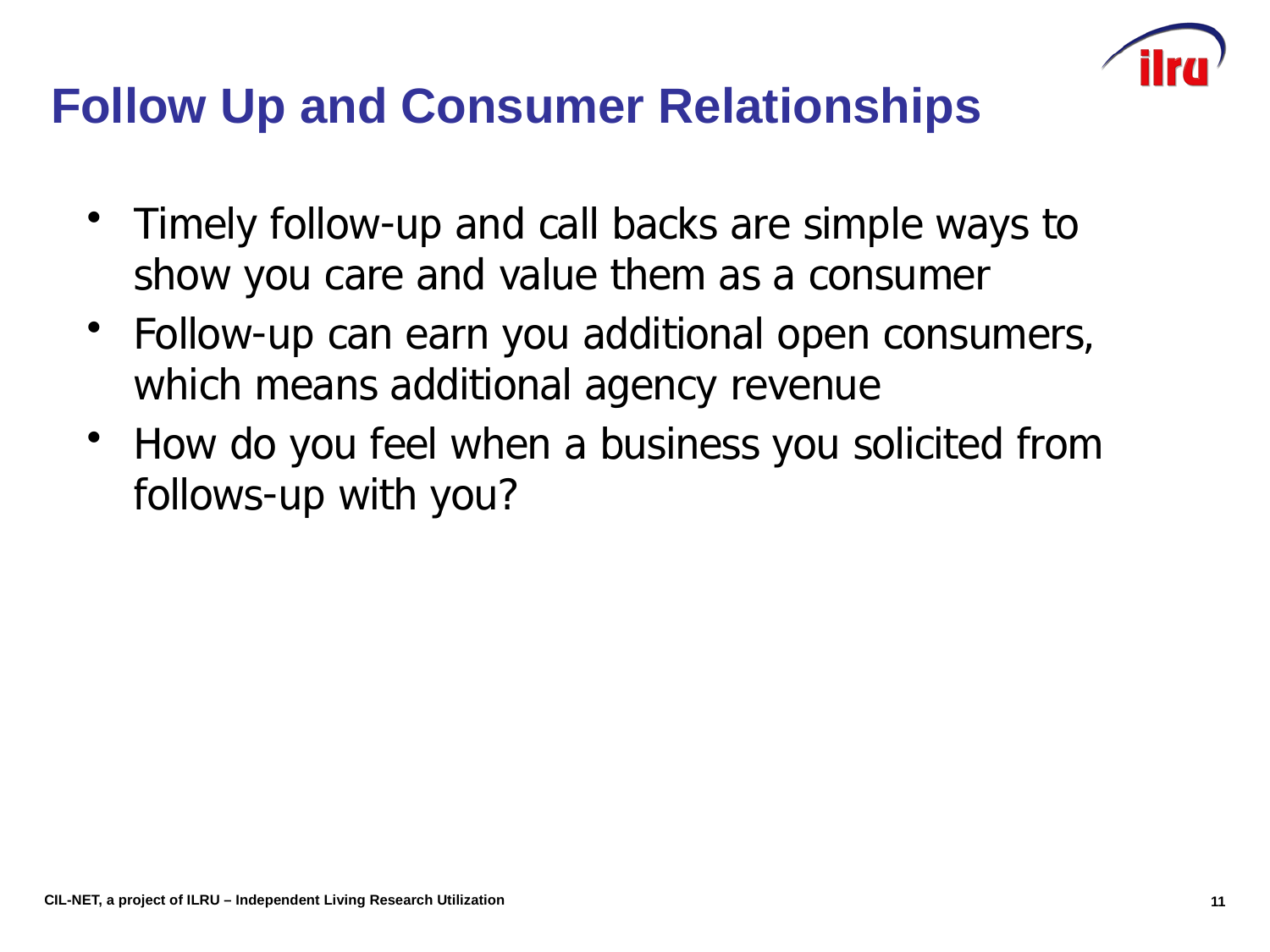

# Slide 11 Follow Up and Consumer Relationships
Timely follow-up and call backs are simple ways to show you care and value them as a consumer
Follow-up can earn you additional open consumers, which means additional agency revenue
How do you feel when a business you solicited from follows-up with you?
11